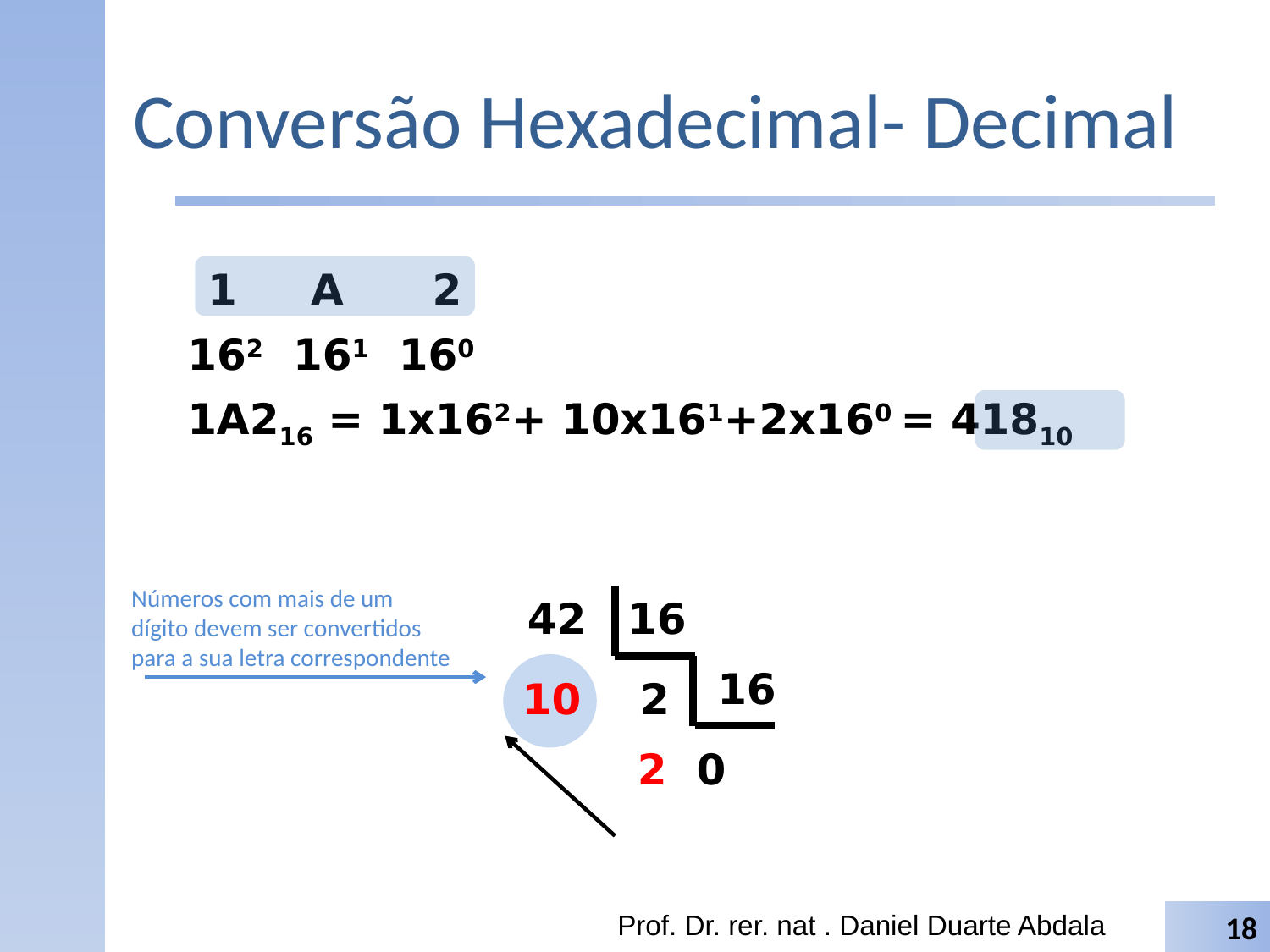

# Conversão Hexadecimal- Decimal

1     A      2
162  161  160

1A216 = 1x162+ 10x161+2x160 = 41810

Números com mais de um
dígito devem ser convertidos
para a sua letra correspondente
42
16
16
 10    2
2  0

Prof. Dr. rer. nat . Daniel Duarte Abdala
18